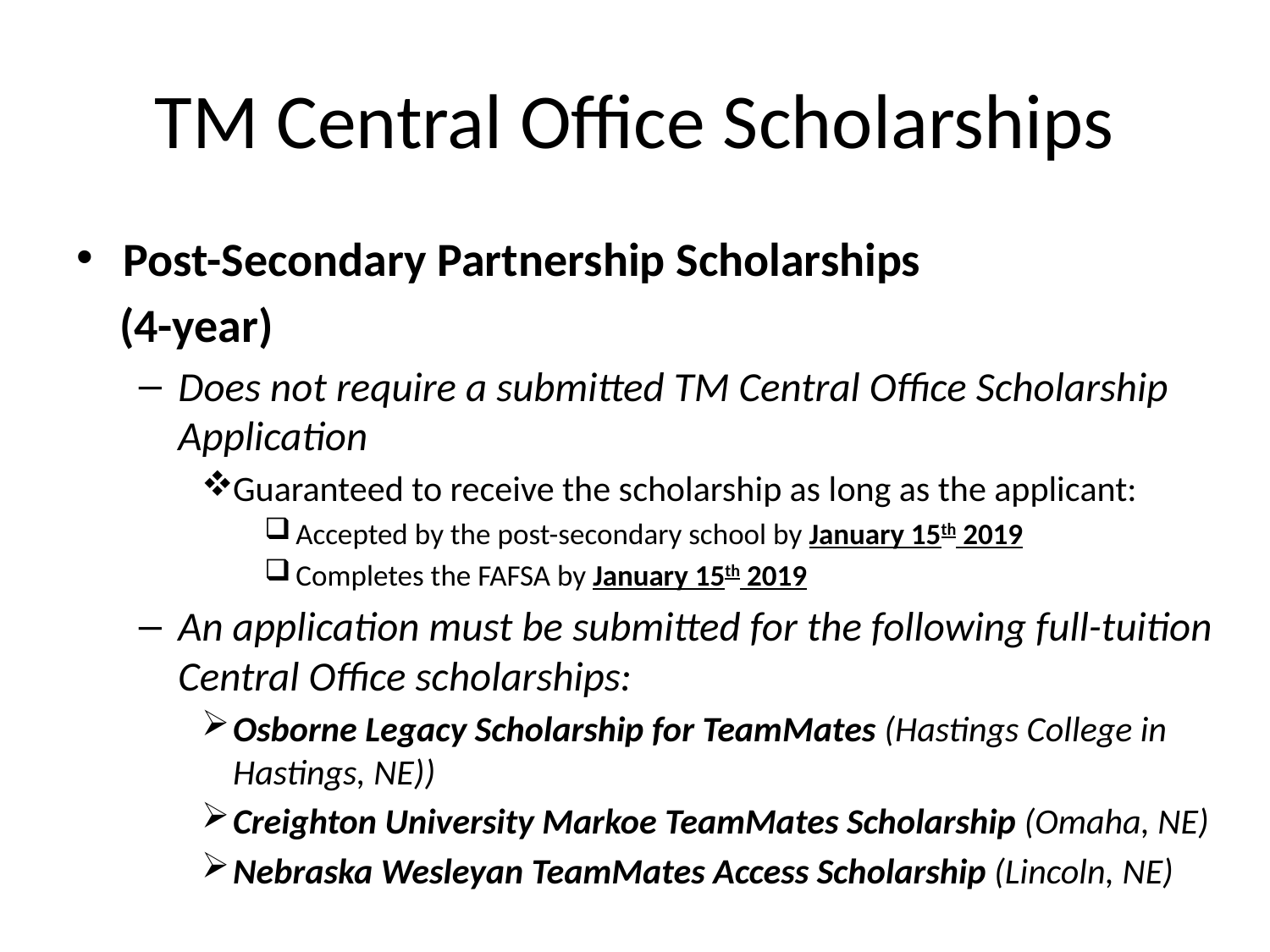

# TM Central Office Scholarships
Post-Secondary Partnership Scholarships
    (4-year)
Does not require a submitted TM Central Office Scholarship Application
Guaranteed to receive the scholarship as long as the applicant:
Accepted by the post-secondary school by January 15th 2019
Completes the FAFSA by January 15th 2019
An application must be submitted for the following full-tuition Central Office scholarships:
Osborne Legacy Scholarship for TeamMates (Hastings College in Hastings, NE))
Creighton University Markoe TeamMates Scholarship (Omaha, NE)
Nebraska Wesleyan TeamMates Access Scholarship (Lincoln, NE)